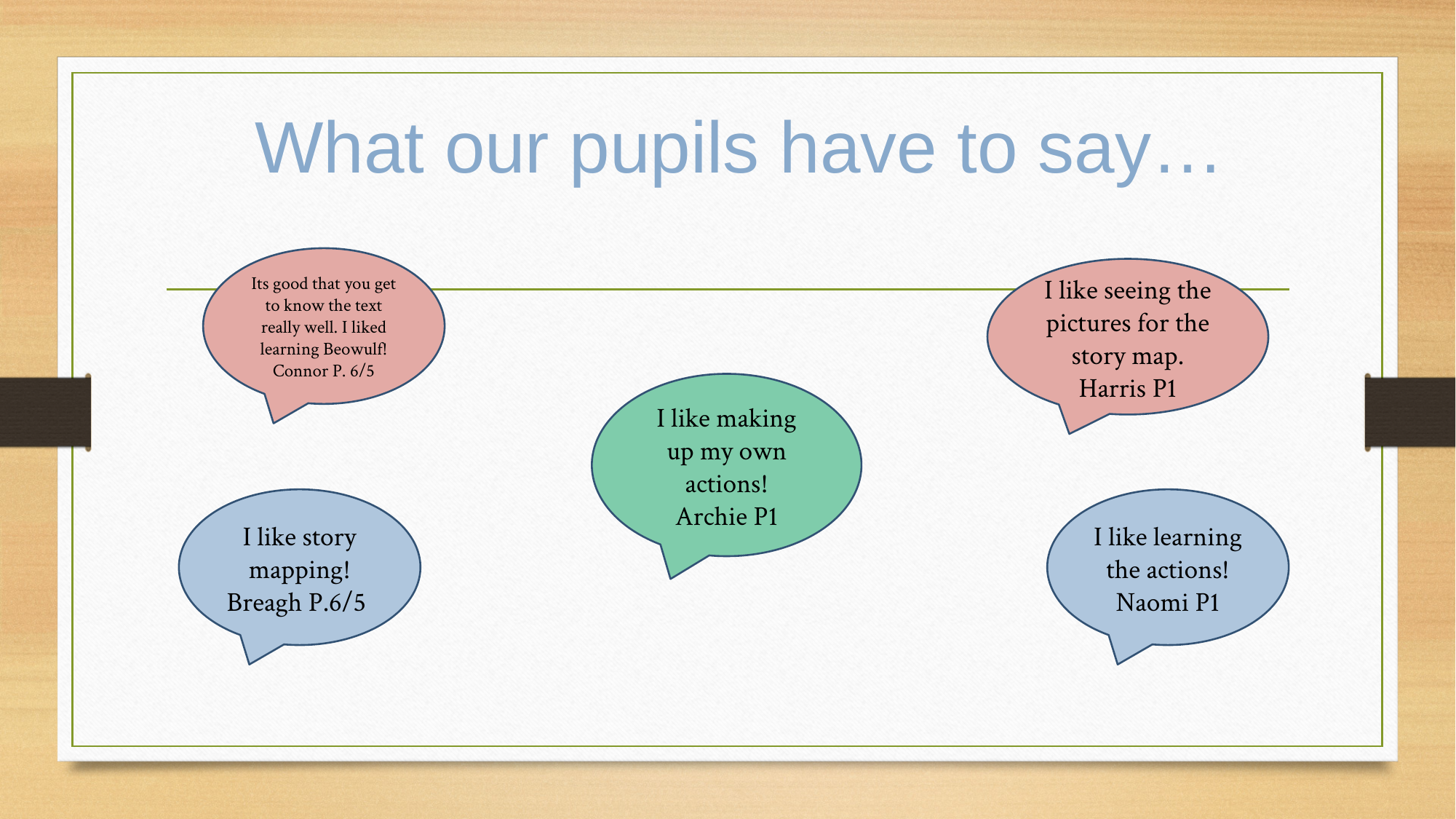

# What our pupils have to say…
Its good that you get to know the text really well. I liked learning Beowulf! Connor P. 6/5
I like seeing the pictures for the story map.
Harris P1
I like making up my own actions!
Archie P1
I like story mapping!
Breagh P.6/5
I like learning the actions!
Naomi P1